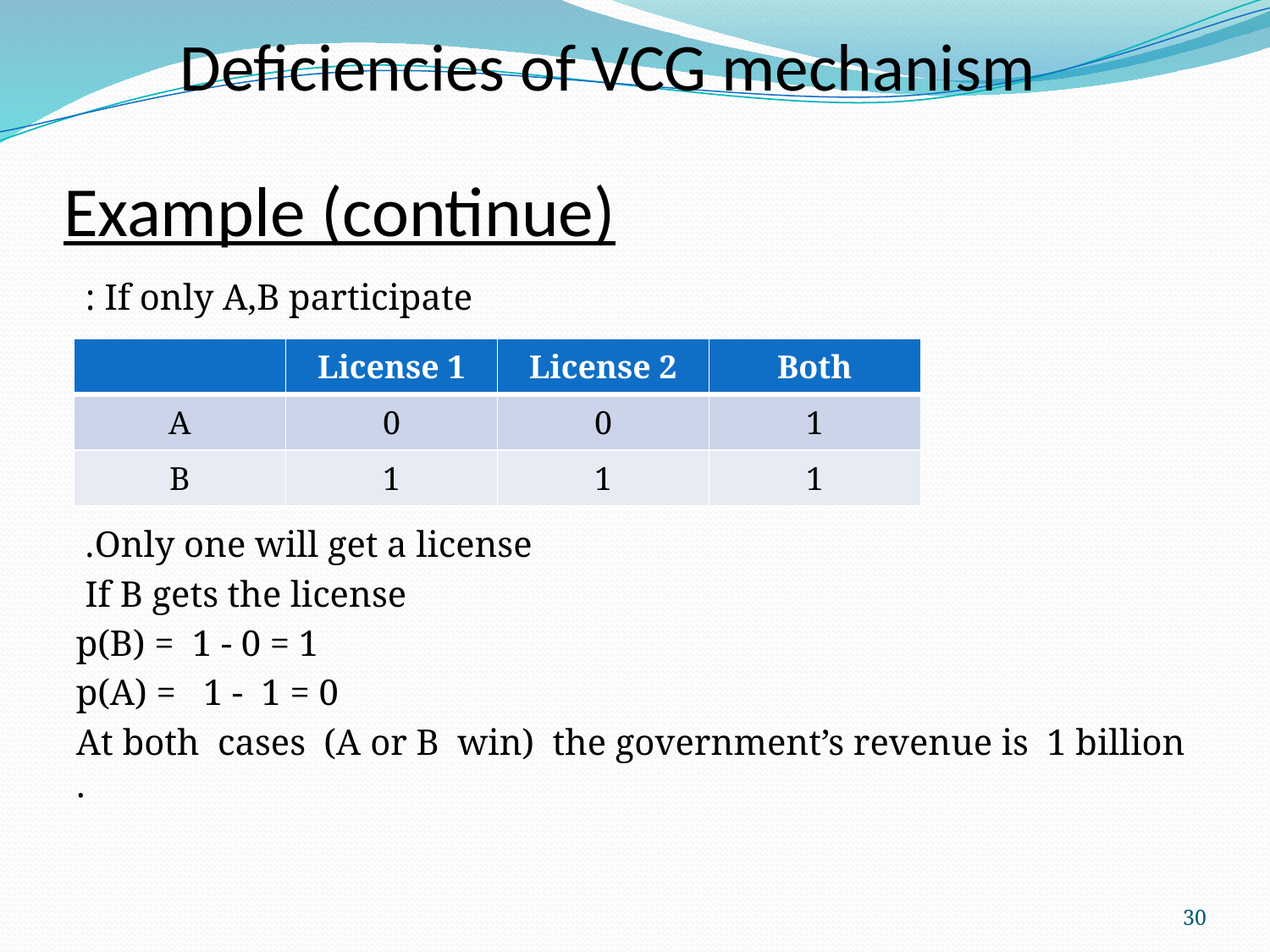

Deficiencies of VCG mechanism
Example (continue)
If only A,B participate :

Only one will get a license.
If B gets the license
p(B) =  1 - 0 = 1
p(A) =   1 -  1 = 0
At both  cases  (A or B  win)  the government’s revenue is  1 billion .
|  | License 1 | License 2 | Both |
| --- | --- | --- | --- |
| A | 0 | 0 | 1 |
| B | 1 | 1 | 1 |
30